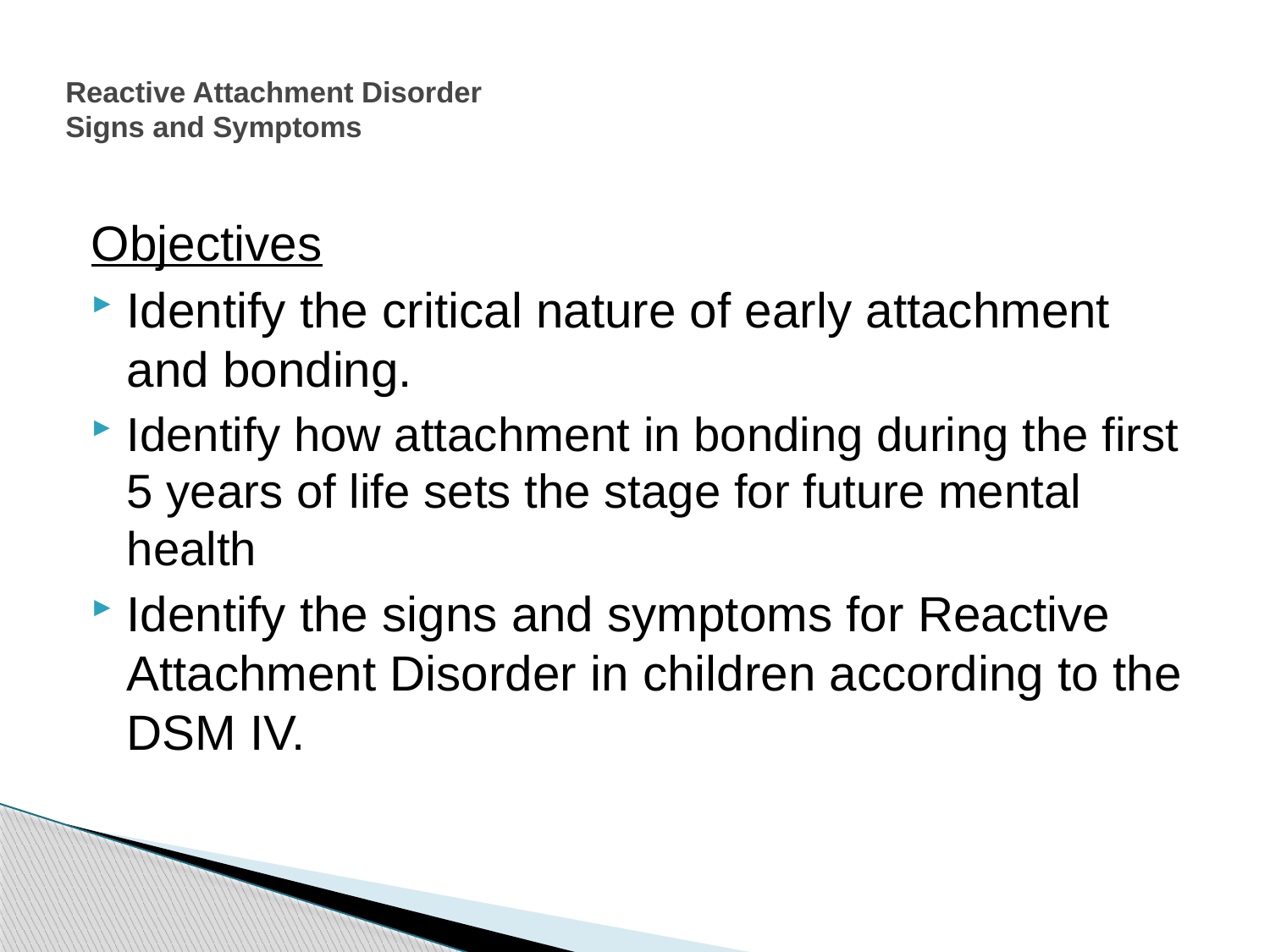

# Reactive Attachment Disorder Signs and Symptoms
Objectives
Identify the critical nature of early attachment and bonding.
Identify how attachment in bonding during the first 5 years of life sets the stage for future mental health
Identify the signs and symptoms for Reactive Attachment Disorder in children according to the DSM IV.